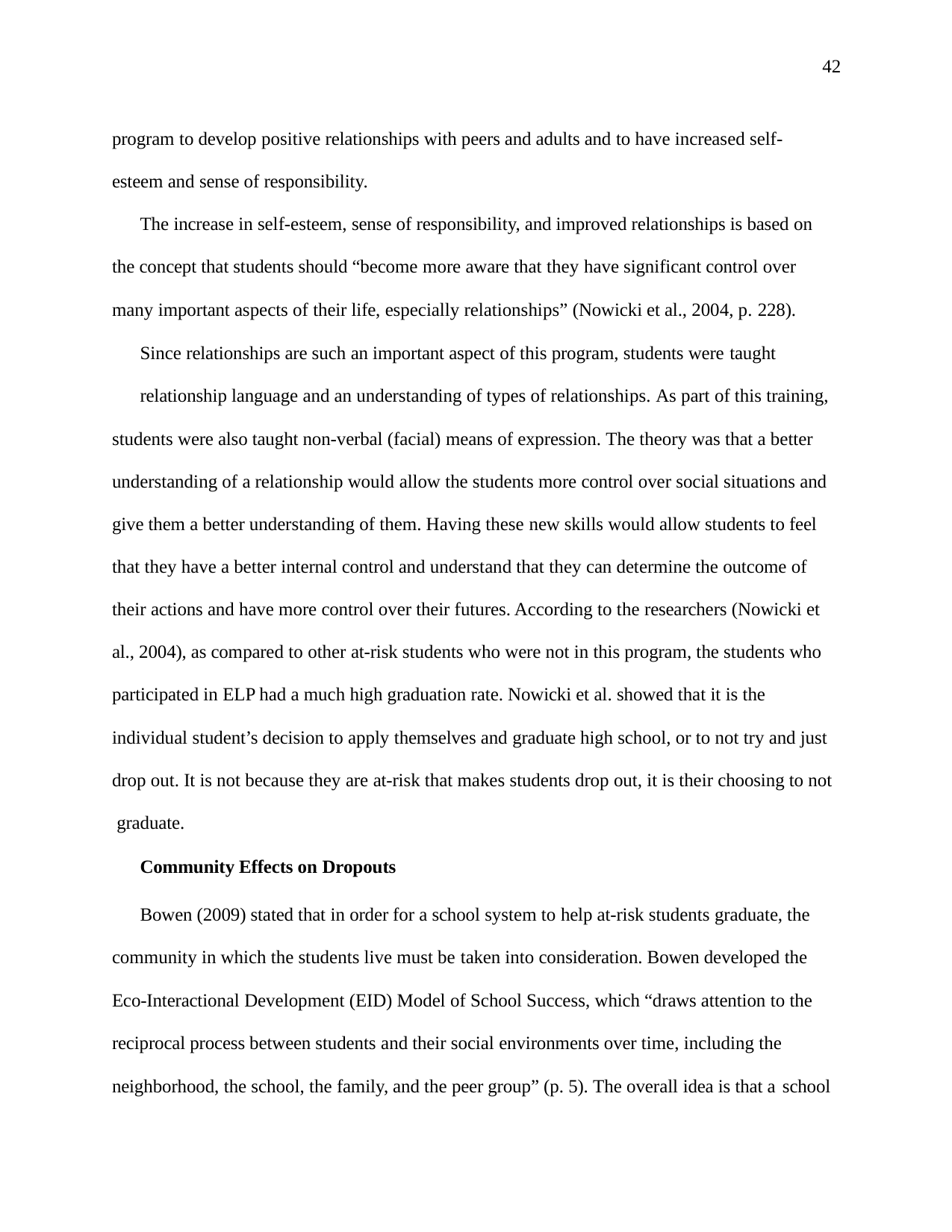

42

program to develop positive relationships with peers and adults and to have increased self-  esteem and sense of responsibility.
The increase in self-esteem, sense of responsibility, and improved relationships is based on  the concept that students should “become more aware that they have significant control over  many important aspects of their life, especially relationships” (Nowicki et al., 2004, p. 228).

Since relationships are such an important aspect of this program, students were taught
relationship language and an understanding of types of relationships. As part of this training,  students were also taught non-verbal (facial) means of expression. The theory was that a better  understanding of a relationship would allow the students more control over social situations and  give them a better understanding of them. Having these new skills would allow students to feel  that they have a better internal control and understand that they can determine the outcome of  their actions and have more control over their futures. According to the researchers (Nowicki et  al., 2004), as compared to other at-risk students who were not in this program, the students who  participated in ELP had a much high graduation rate. Nowicki et al. showed that it is the  individual student’s decision to apply themselves and graduate high school, or to not try and just  drop out. It is not because they are at-risk that makes students drop out, it is their choosing to not  graduate.

Community Effects on Dropouts
Bowen (2009) stated that in order for a school system to help at-risk students graduate, the  community in which the students live must be taken into consideration. Bowen developed the  Eco-Interactional Development (EID) Model of School Success, which “draws attention to the  reciprocal process between students and their social environments over time, including the  neighborhood, the school, the family, and the peer group” (p. 5). The overall idea is that a school